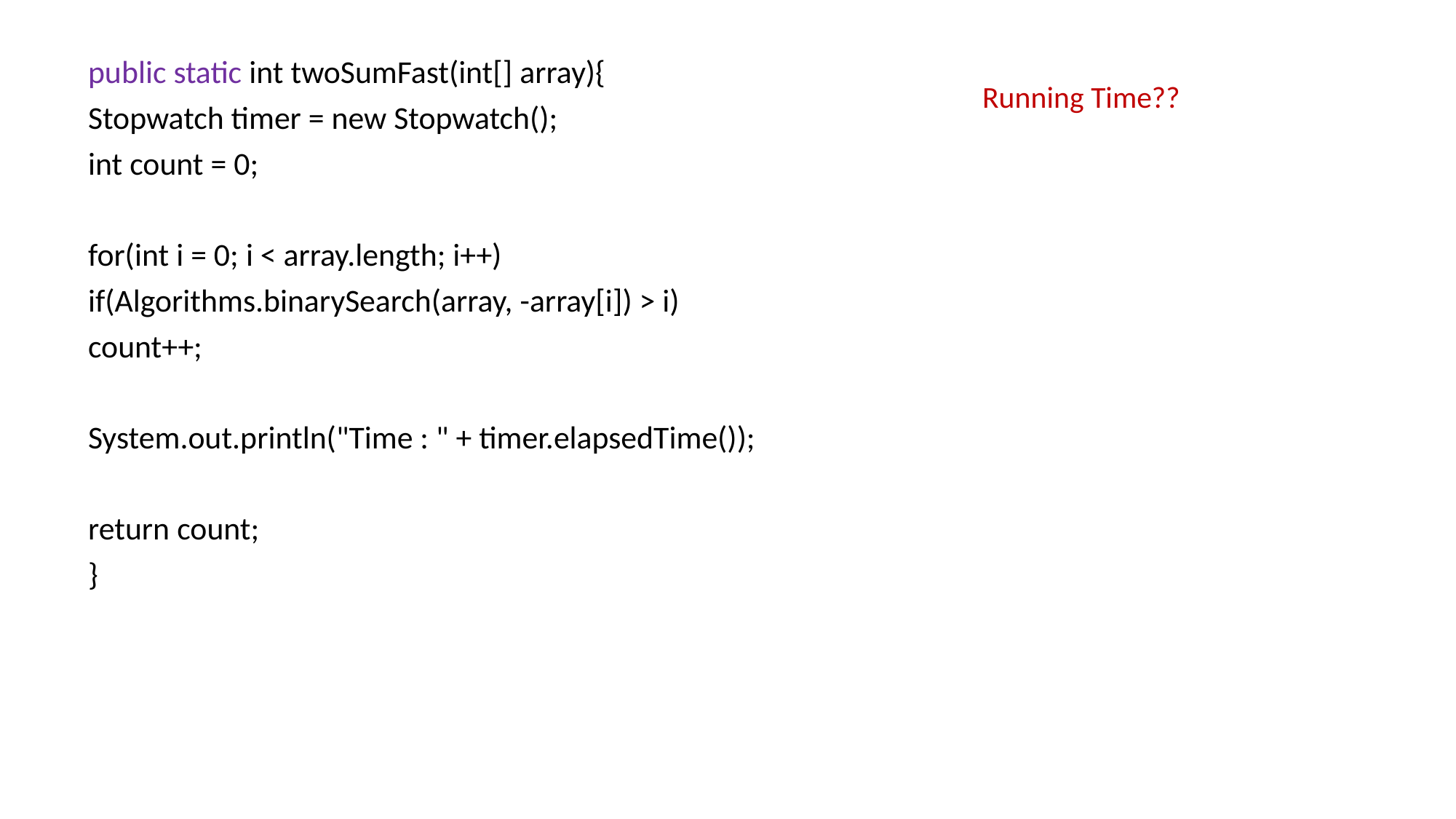

public static int twoSumFast(int[] array){
		Stopwatch timer = new Stopwatch();
		int count = 0;

		for(int i = 0; i < array.length; i++)
			if(Algorithms.binarySearch(array, -array[i]) > i)
				count++;

		System.out.println("Time : " + timer.elapsedTime());

		return count;
	}

Running Time??